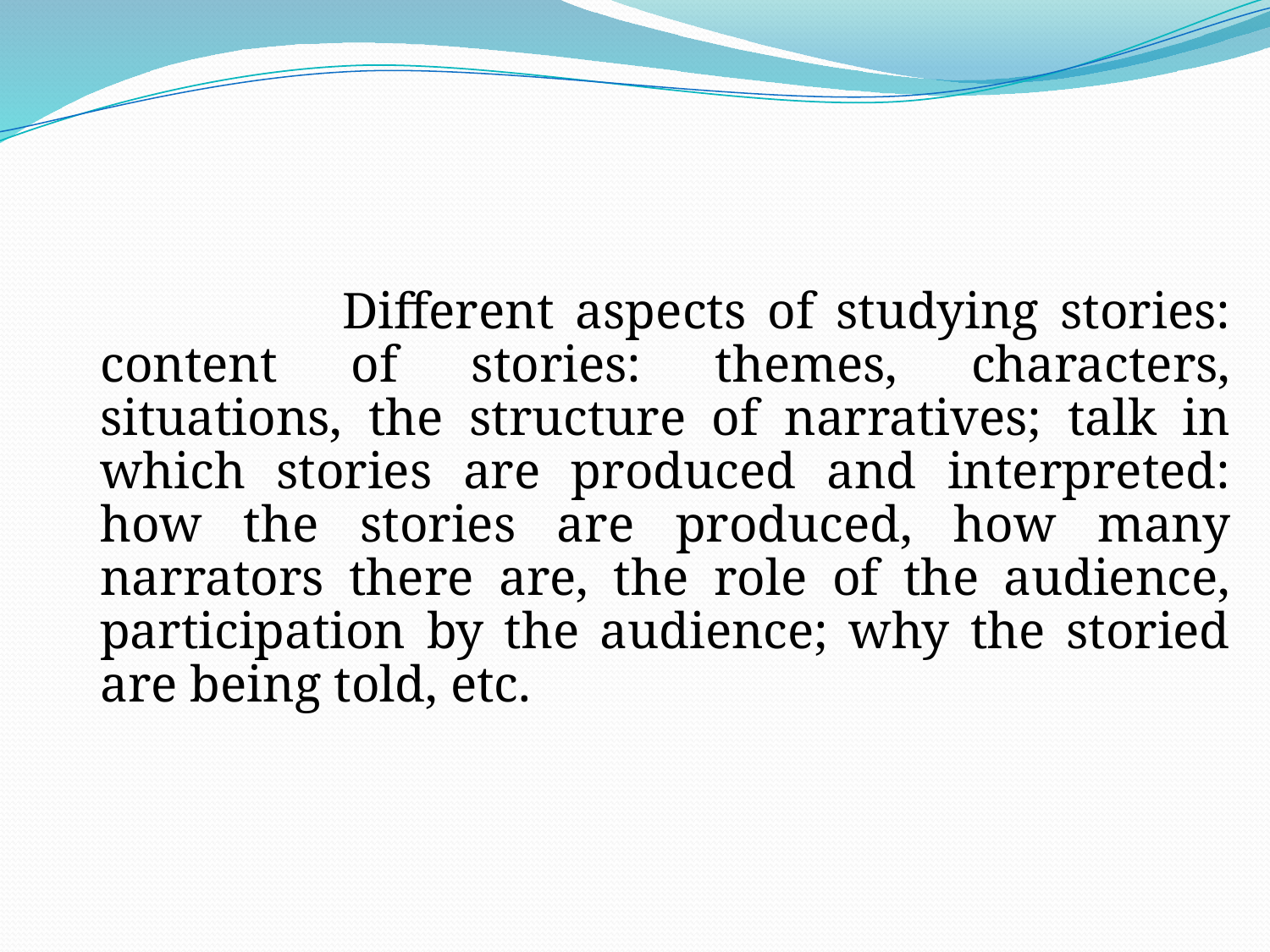

Different aspects of studying stories: content of stories: themes, characters, situations, the structure of narratives; talk in which stories are produced and interpreted: how the stories are produced, how many narrators there are, the role of the audience, participation by the audience; why the storied are being told, etc.